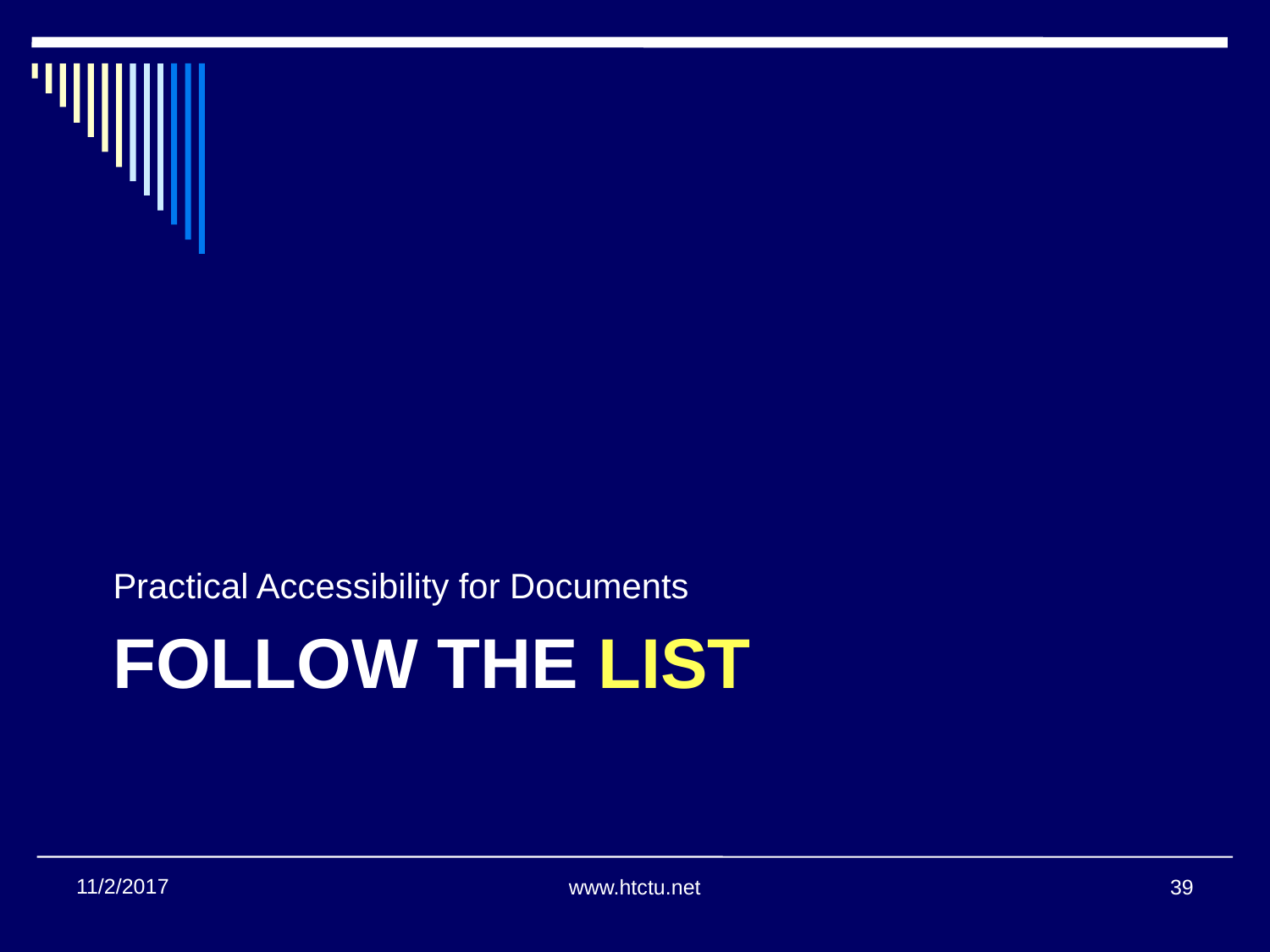

Practical Accessibility for Documents
# Follow the LIST
11/2/2017
www.htctu.net
39